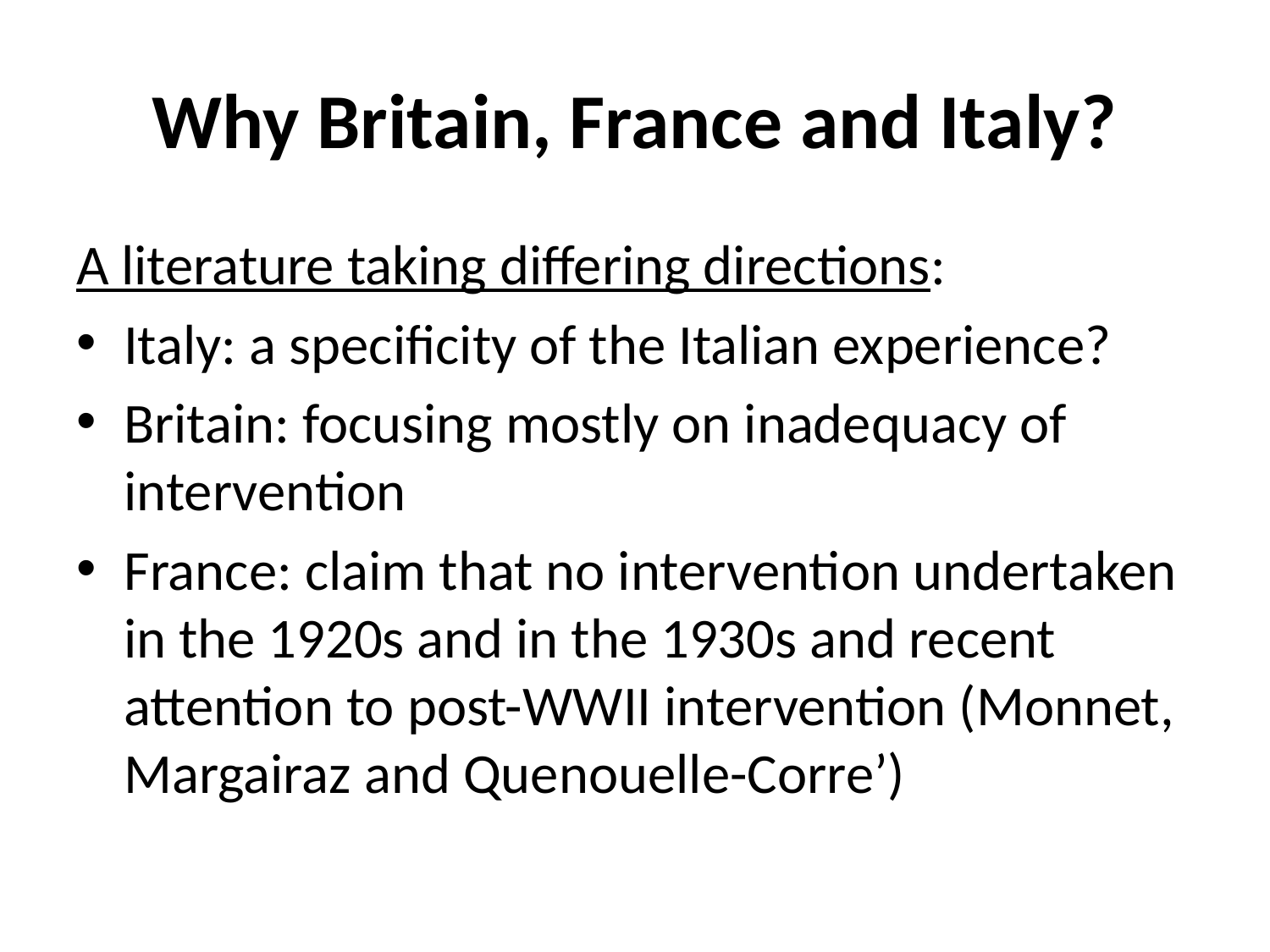

# Why Britain, France and Italy?
A literature taking differing directions:
Italy: a specificity of the Italian experience?
Britain: focusing mostly on inadequacy of intervention
France: claim that no intervention undertaken in the 1920s and in the 1930s and recent attention to post-WWII intervention (Monnet, Margairaz and Quenouelle-Corre’)